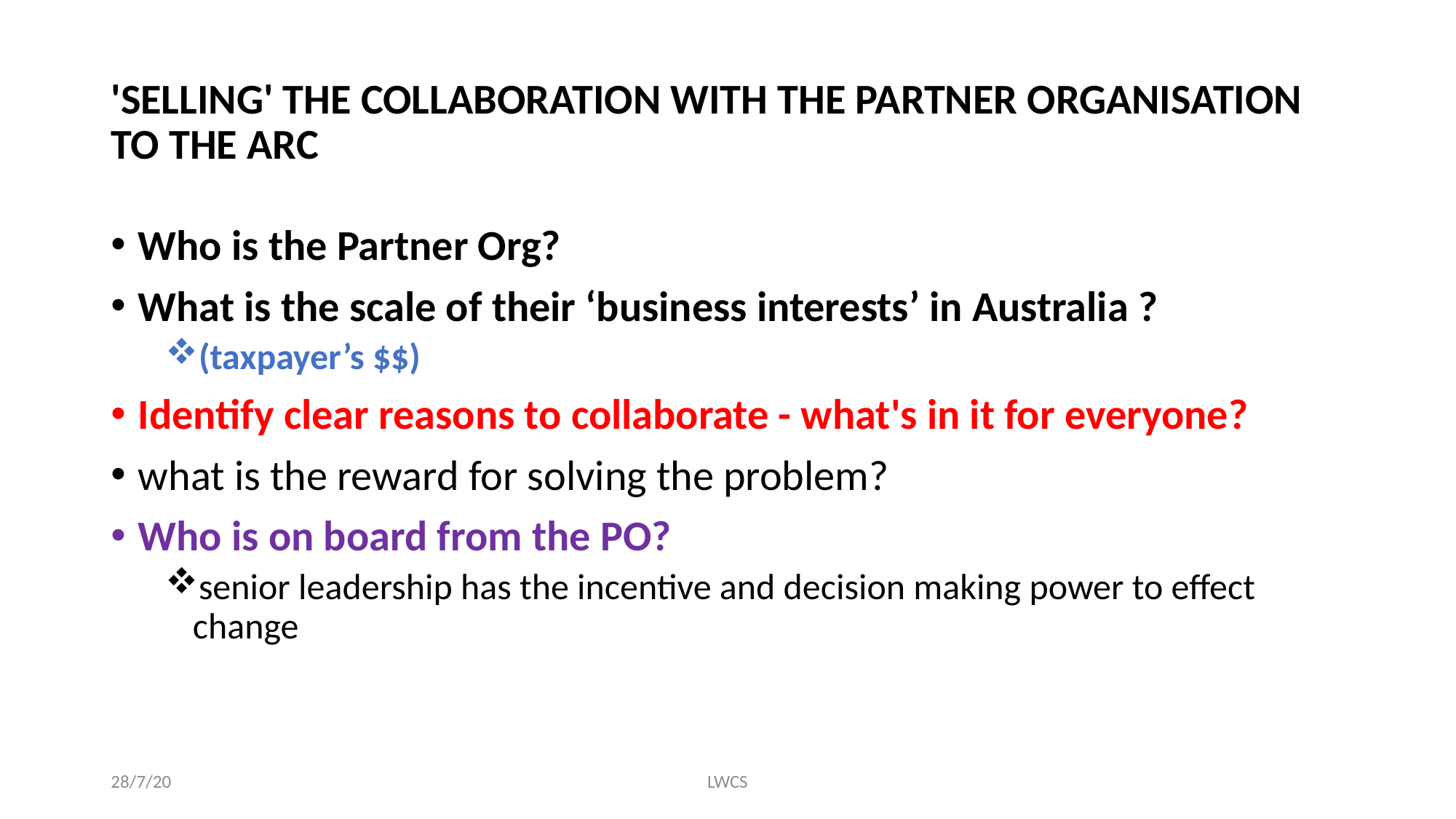

# 'SELLING' THE COLLABORATION WITH THE PARTNER ORGANISATION TO THE ARC
Who is the Partner Org?
What is the scale of their ‘business interests’ in Australia ?
(taxpayer’s $$)
Identify clear reasons to collaborate - what's in it for everyone?
what is the reward for solving the problem?
Who is on board from the PO?
senior leadership has the incentive and decision making power to effect change

28/7/20
LWCS